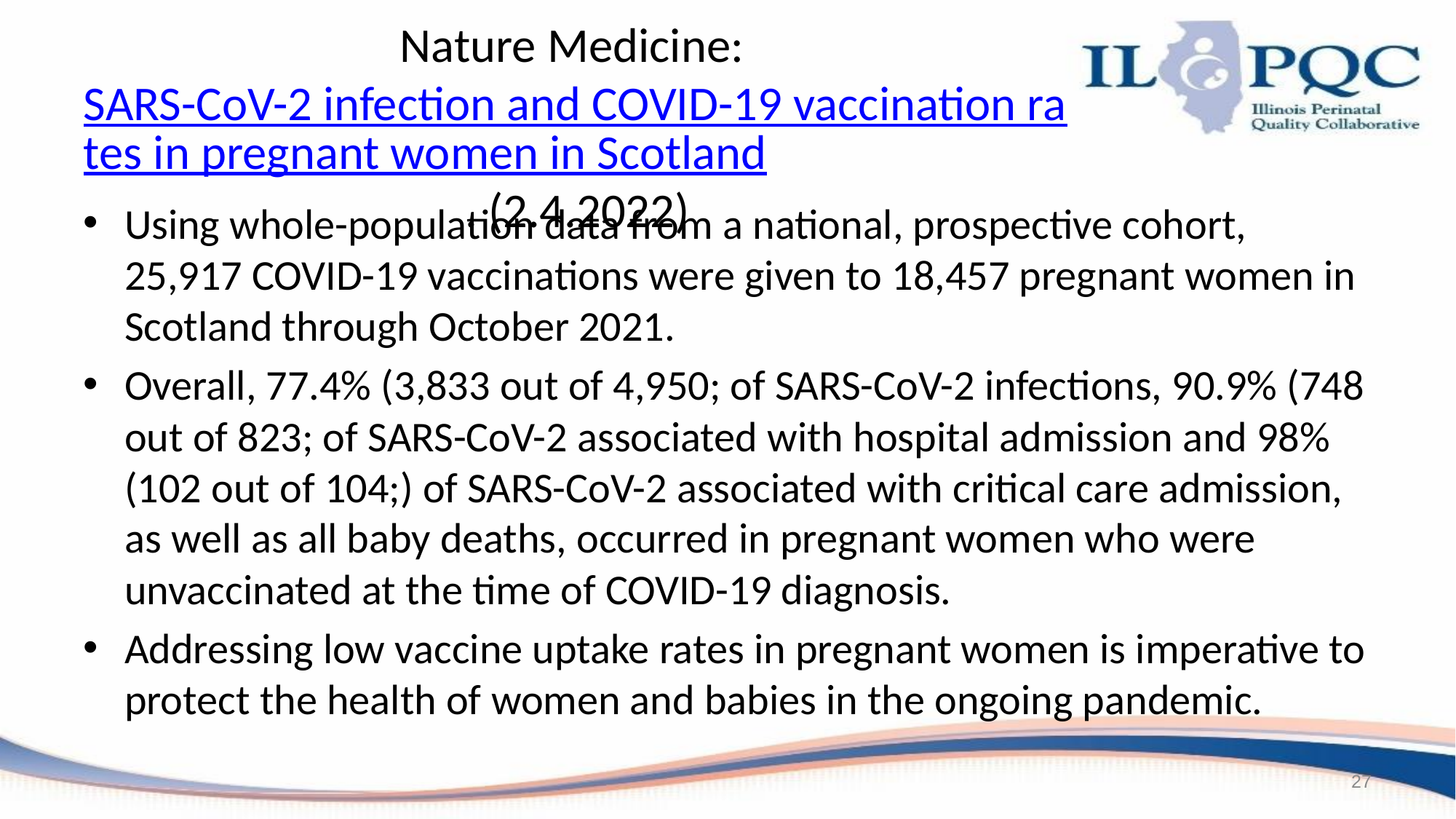

# Nature Medicine: SARS-CoV-2 infection and COVID-19 vaccination rates in pregnant women in Scotland. (2.4.2022)
Using whole-population data from a national, prospective cohort, 25,917 COVID-19 vaccinations were given to 18,457 pregnant women in Scotland through October 2021.
Overall, 77.4% (3,833 out of 4,950; of SARS-CoV-2 infections, 90.9% (748 out of 823; of SARS-CoV-2 associated with hospital admission and 98% (102 out of 104;) of SARS-CoV-2 associated with critical care admission, as well as all baby deaths, occurred in pregnant women who were unvaccinated at the time of COVID-19 diagnosis.
Addressing low vaccine uptake rates in pregnant women is imperative to protect the health of women and babies in the ongoing pandemic.
27